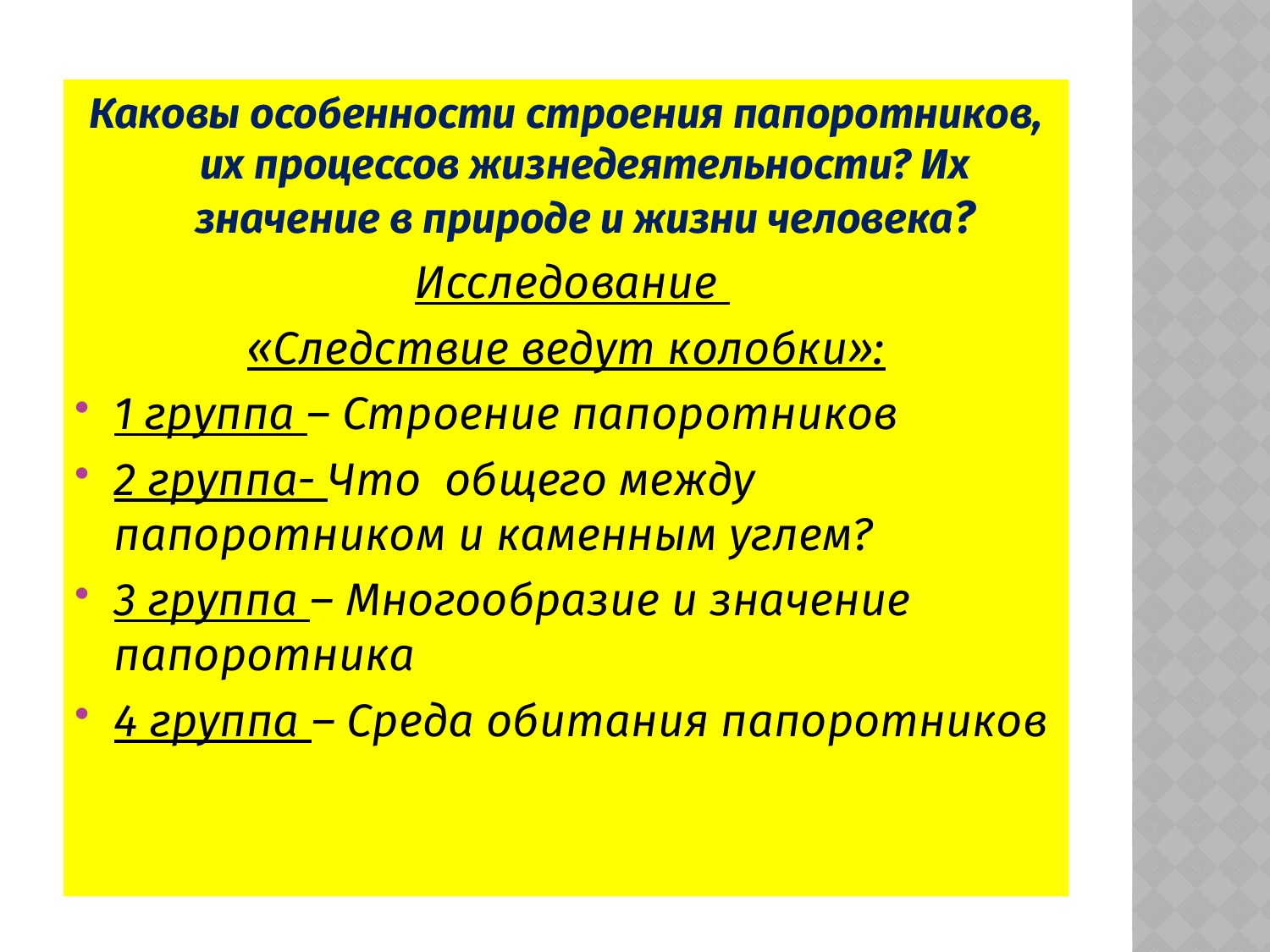

#
Каковы особенности строения папоротников, их процессов жизнедеятельности? Их значение в природе и жизни человека?
 Исследование
«Следствие ведут колобки»:
1 группа – Строение папоротников
2 группа- Что  общего между папоротником и каменным углем?
3 группа – Многообразие и значение папоротника
4 группа – Среда обитания папоротников